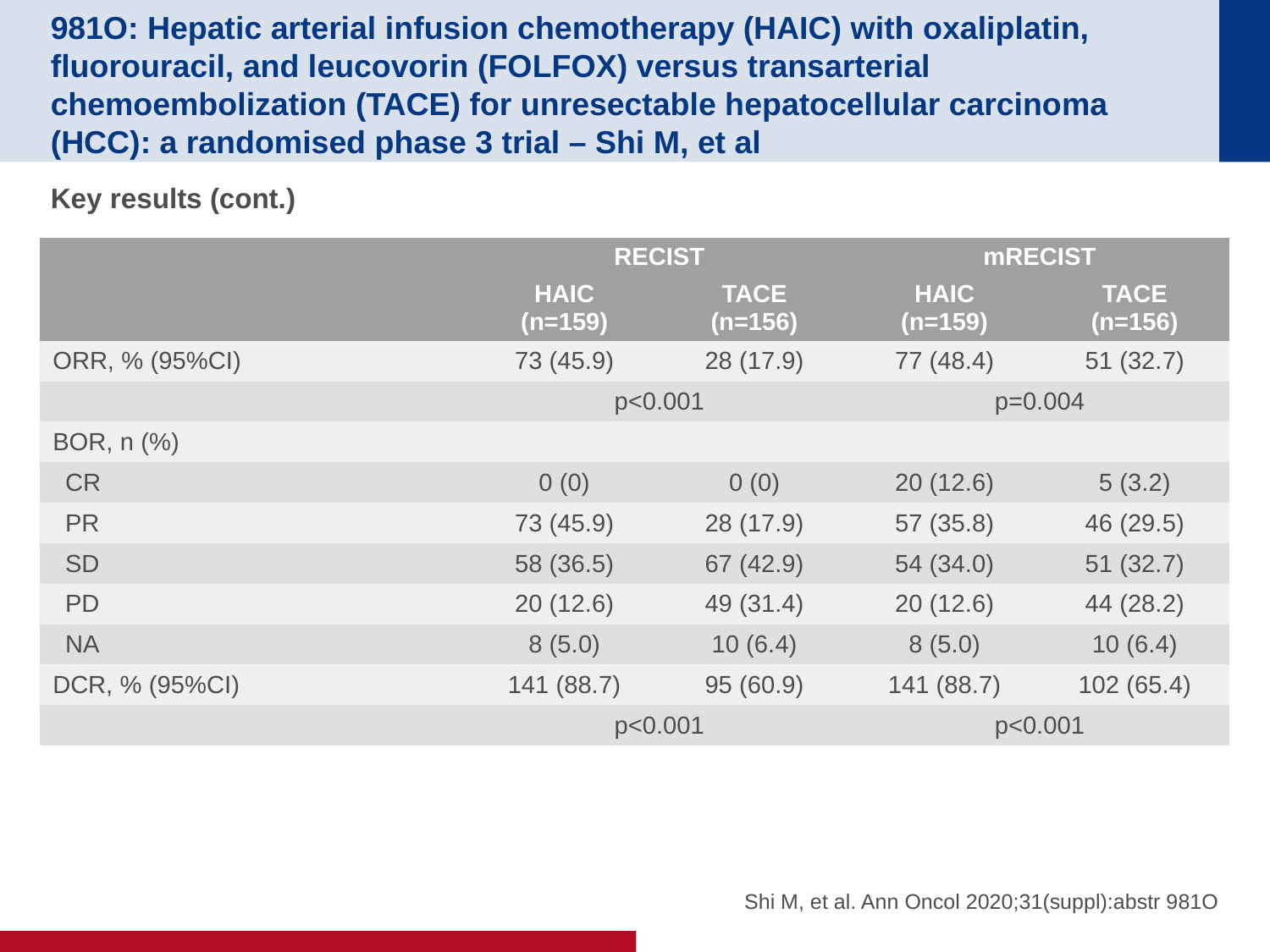

# 981O: Hepatic arterial infusion chemotherapy (HAIC) with oxaliplatin, fluorouracil, and leucovorin (FOLFOX) versus transarterial chemoembolization (TACE) for unresectable hepatocellular carcinoma (HCC): a randomised phase 3 trial – Shi M, et al
Key results (cont.)
|  | RECIST |  | mRECIST |  |
| --- | --- | --- | --- | --- |
|  | HAIC (n=159) | TACE (n=156) | HAIC (n=159) | TACE (n=156) |
| ORR, % (95%CI) | 73 (45.9) | 28 (17.9) | 77 (48.4) | 51 (32.7) |
|  | p<0.001 |  | p=0.004 |  |
| BOR, n (%) |  |  |  |  |
| CR | 0 (0) | 0 (0) | 20 (12.6) | 5 (3.2) |
| PR | 73 (45.9) | 28 (17.9) | 57 (35.8) | 46 (29.5) |
| SD | 58 (36.5) | 67 (42.9) | 54 (34.0) | 51 (32.7) |
| PD | 20 (12.6) | 49 (31.4) | 20 (12.6) | 44 (28.2) |
| NA | 8 (5.0) | 10 (6.4) | 8 (5.0) | 10 (6.4) |
| DCR, % (95%CI) | 141 (88.7) | 95 (60.9) | 141 (88.7) | 102 (65.4) |
|  | p<0.001 |  | p<0.001 |  |
Shi M, et al. Ann Oncol 2020;31(suppl):abstr 981O